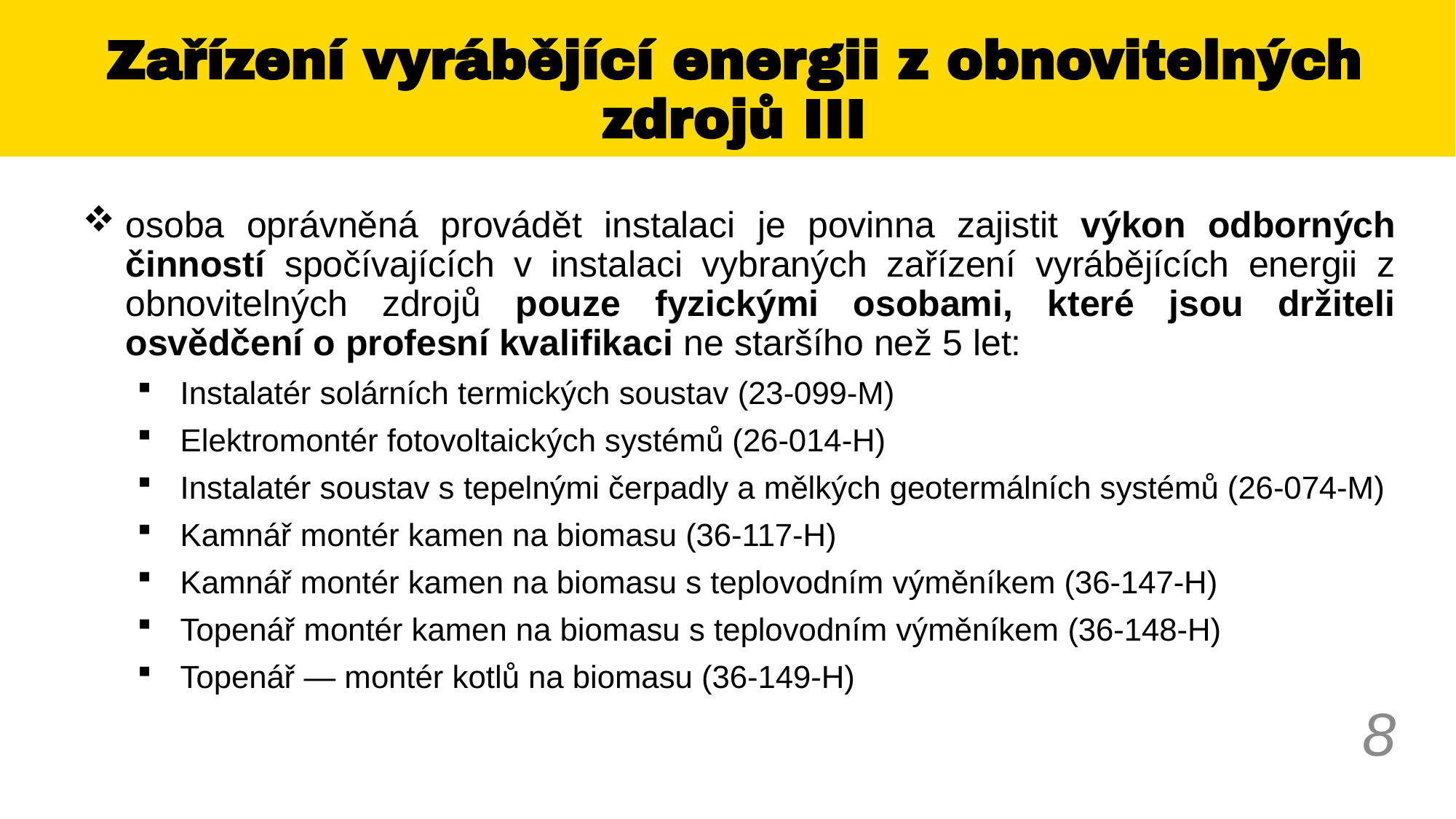

# Zařízení vyrábějící energii z obnovitelných zdrojů III
osoba oprávněná provádět instalaci je povinna zajistit výkon odborných činností spočívajících v instalaci vybraných zařízení vyrábějících energii z obnovitelných zdrojů pouze fyzickými osobami, které jsou držiteli osvědčení o profesní kvalifikaci ne staršího než 5 let:
Instalatér solárních termických soustav (23-099-M)
Elektromontér fotovoltaických systémů (26-014-H)
Instalatér soustav s tepelnými čerpadly a mělkých geotermálních systémů (26-074-M)
Kamnář montér kamen na biomasu (36-117-H)
Kamnář montér kamen na biomasu s teplovodním výměníkem (36-147-H)
Topenář montér kamen na biomasu s teplovodním výměníkem (36-148-H)
Topenář — montér kotlů na biomasu (36-149-H)

8